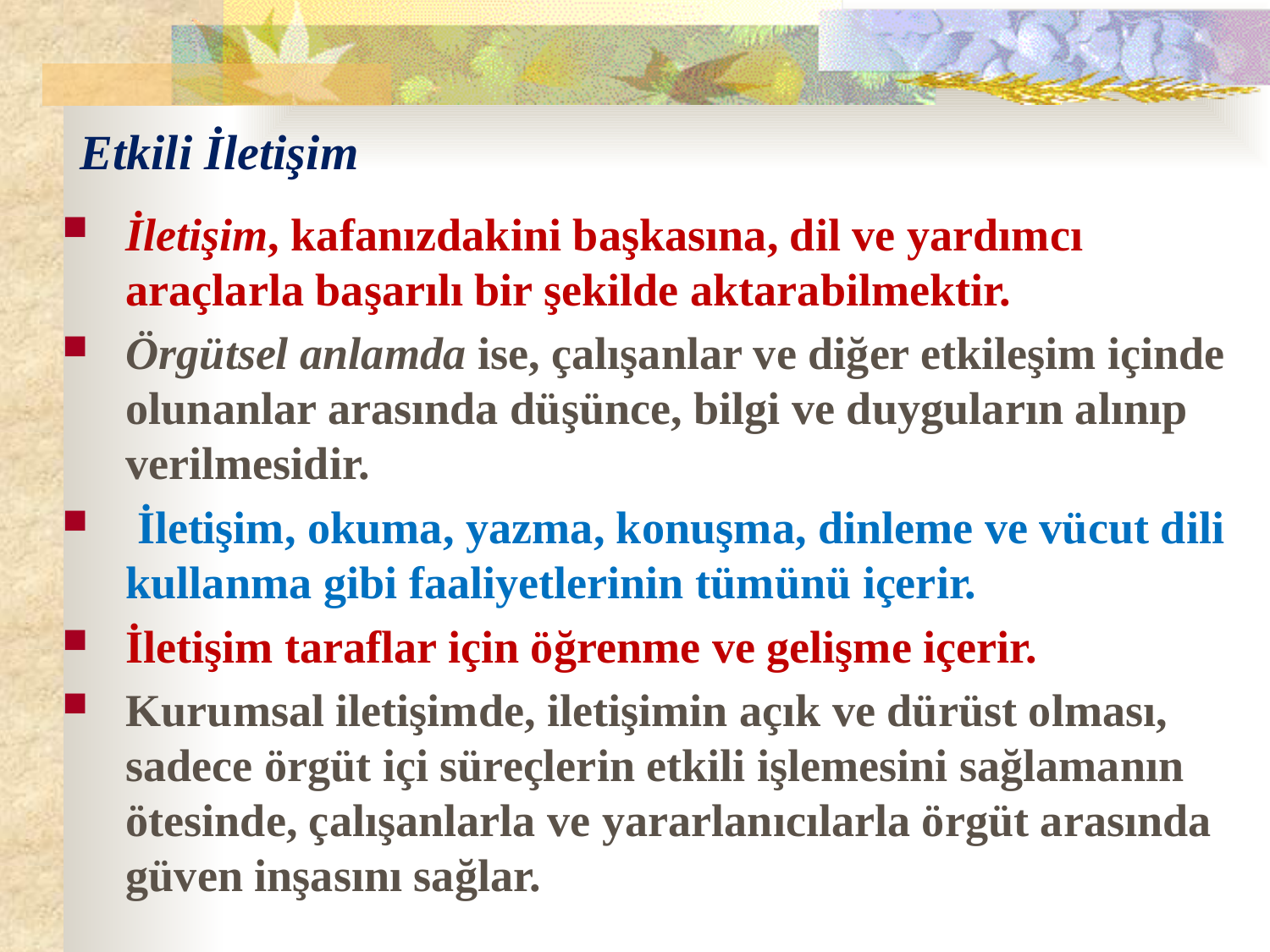

# Etkili İletişim
İletişim, kafanızdakini başkasına, dil ve yardımcı araçlarla başarılı bir şekilde aktarabilmektir.
Örgütsel anlamda ise, çalışanlar ve diğer etkileşim içinde olunanlar arasında düşünce, bilgi ve duyguların alınıp verilmesidir.
 İletişim, okuma, yazma, konuşma, dinleme ve vücut dili kullanma gibi faaliyetlerinin tümünü içerir.
İletişim taraflar için öğrenme ve gelişme içerir.
Kurumsal iletişimde, iletişimin açık ve dürüst olması, sadece örgüt içi süreçlerin etkili işlemesini sağlamanın ötesinde, çalışanlarla ve yararlanıcılarla örgüt arasında güven inşasını sağlar.